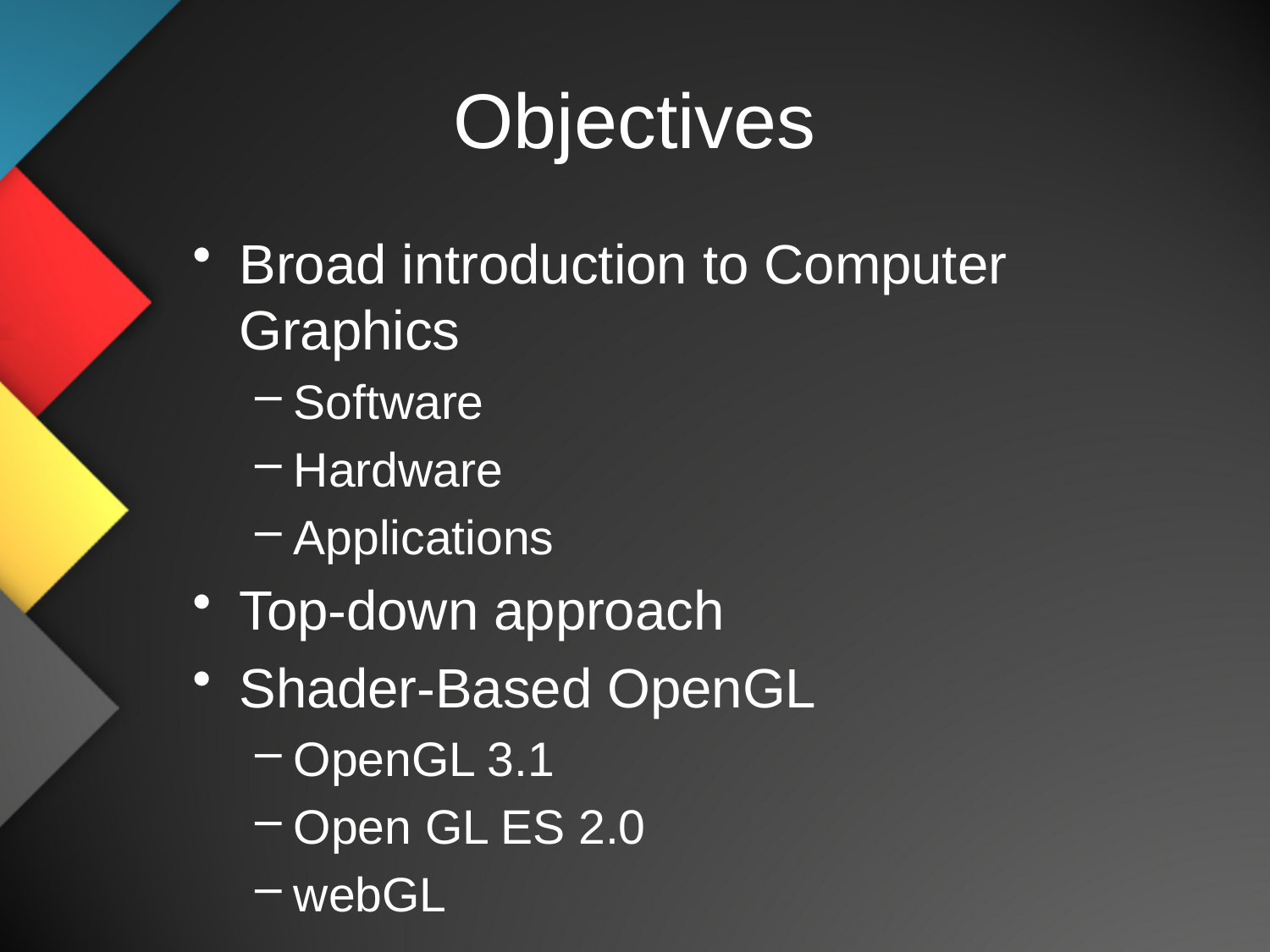

# Objectives
Broad introduction to Computer Graphics
Software
Hardware
Applications
Top-down approach
Shader-Based OpenGL
OpenGL 3.1
Open GL ES 2.0
webGL